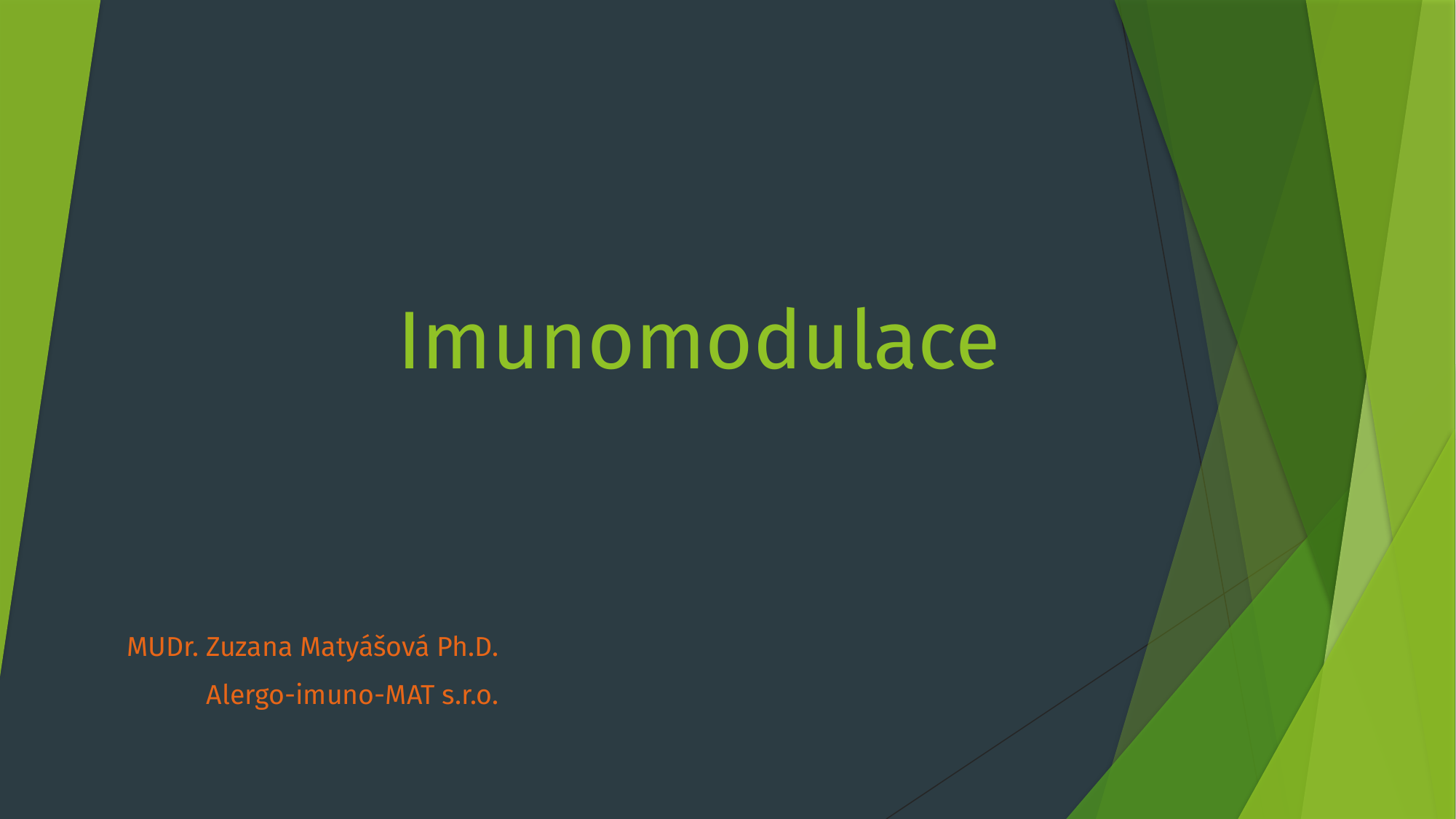

# Imunomodulace
MUDr. Zuzana Matyášová Ph.D.
Alergo-imuno-MAT s.r.o.